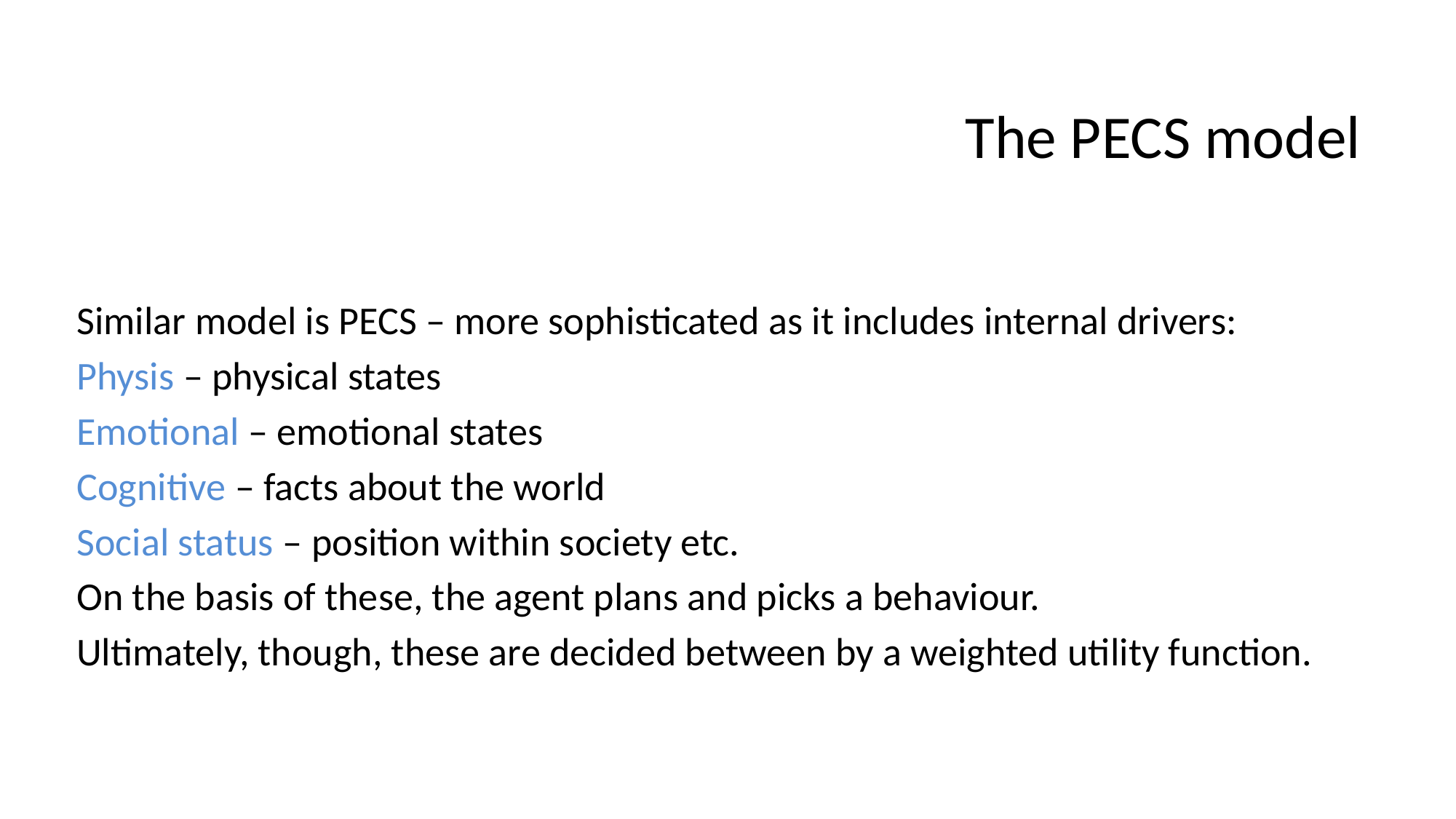

# The PECS model
Similar model is PECS – more sophisticated as it includes internal drivers:
Physis – physical states
Emotional – emotional states
Cognitive – facts about the world
Social status – position within society etc.
On the basis of these, the agent plans and picks a behaviour.
Ultimately, though, these are decided between by a weighted utility function.